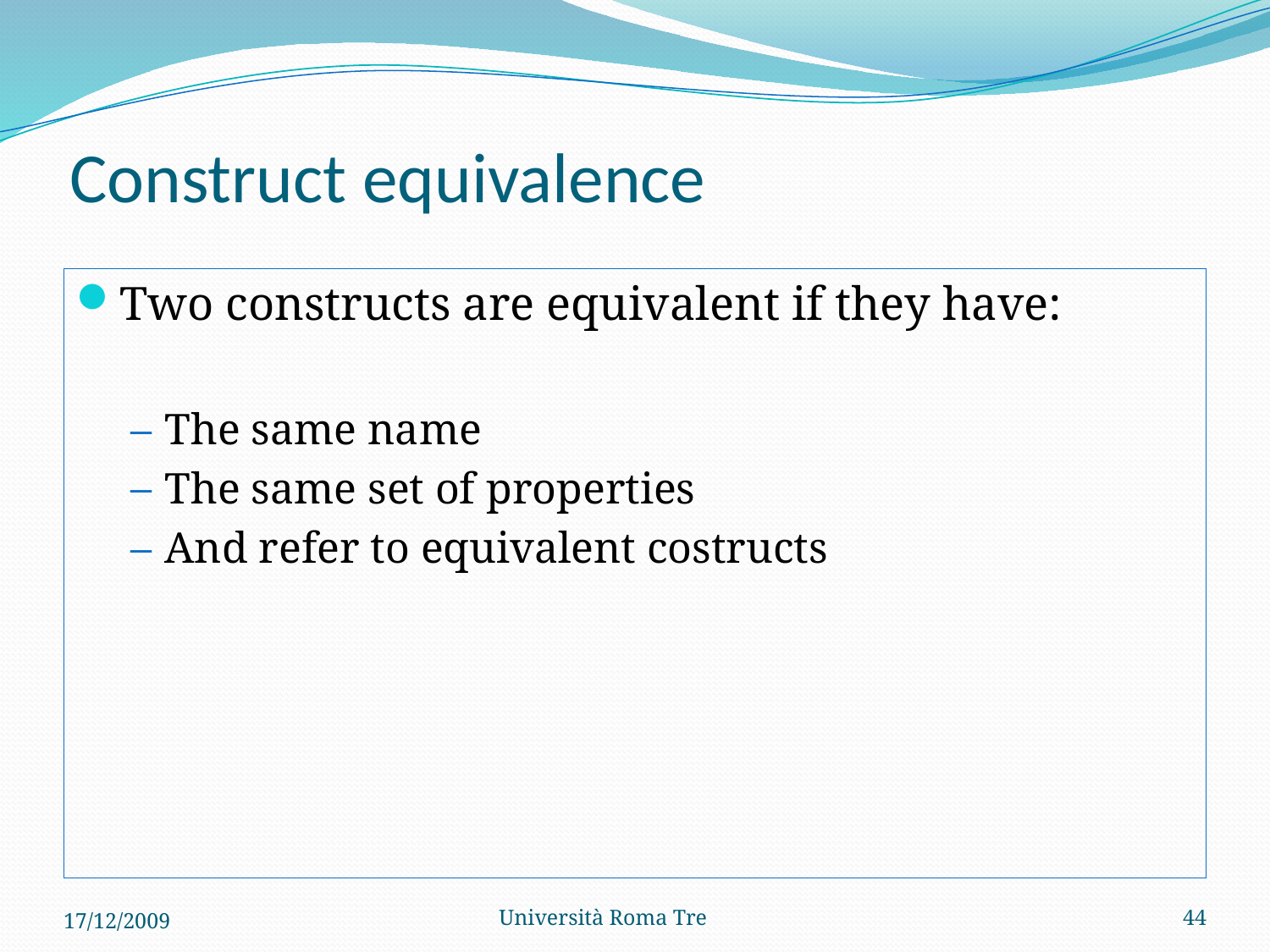

# Construct equivalence
Two constructs are equivalent if they have:

The same name
The same set of properties
And refer to equivalent costructs
17/12/2009
Università Roma Tre
44